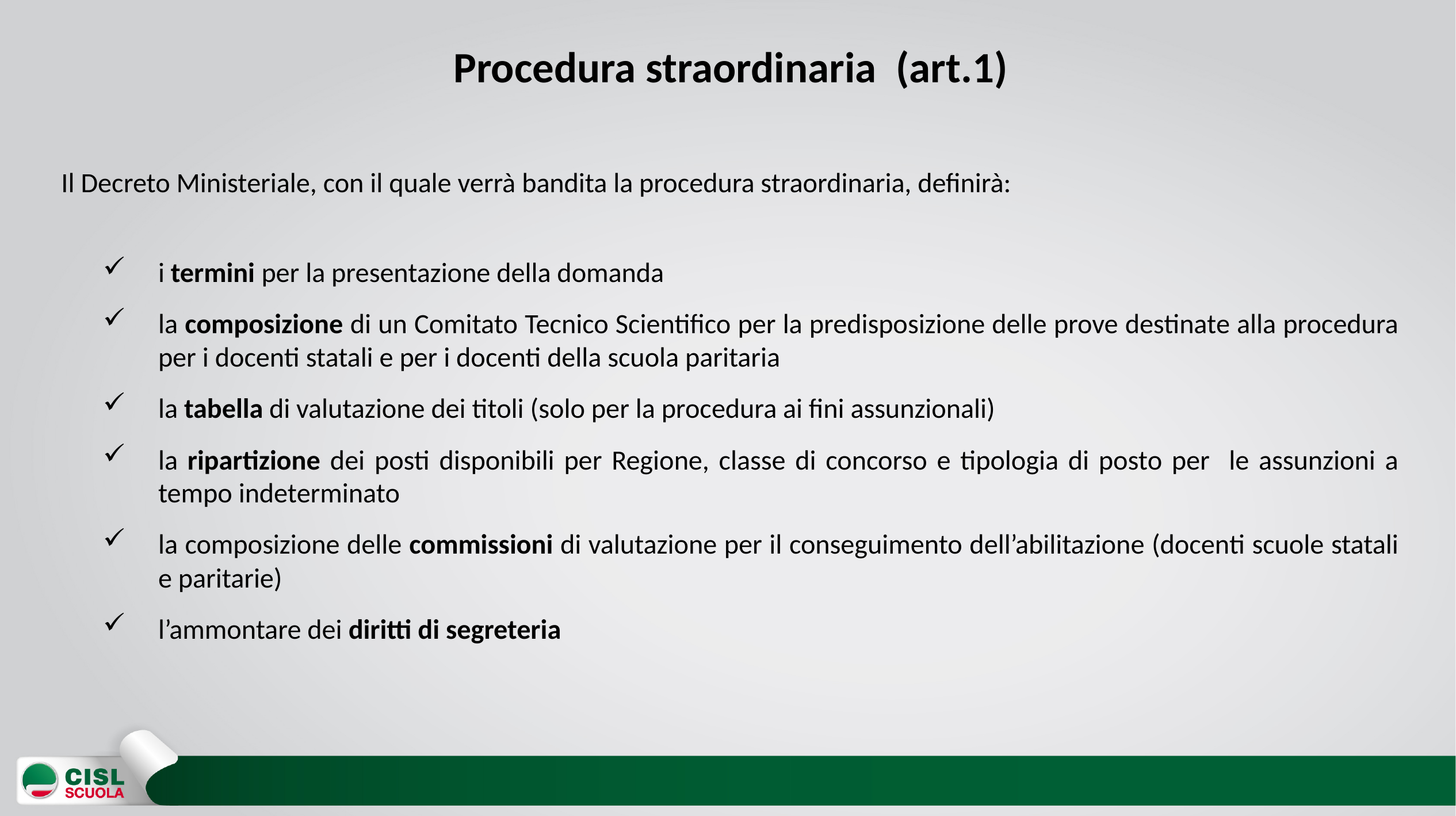

# Procedura straordinaria  (art.1)
Il Decreto Ministeriale, con il quale verrà bandita la procedura straordinaria, definirà:

i termini per la presentazione della domanda
la composizione di un Comitato Tecnico Scientifico per la predisposizione delle prove destinate alla procedura per i docenti statali e per i docenti della scuola paritaria
la tabella di valutazione dei titoli (solo per la procedura ai fini assunzionali)
la ripartizione dei posti disponibili per Regione, classe di concorso e tipologia di posto per  le assunzioni a tempo indeterminato
la composizione delle commissioni di valutazione per il conseguimento dell’abilitazione (docenti scuole statali e paritarie)
l’ammontare dei diritti di segreteria